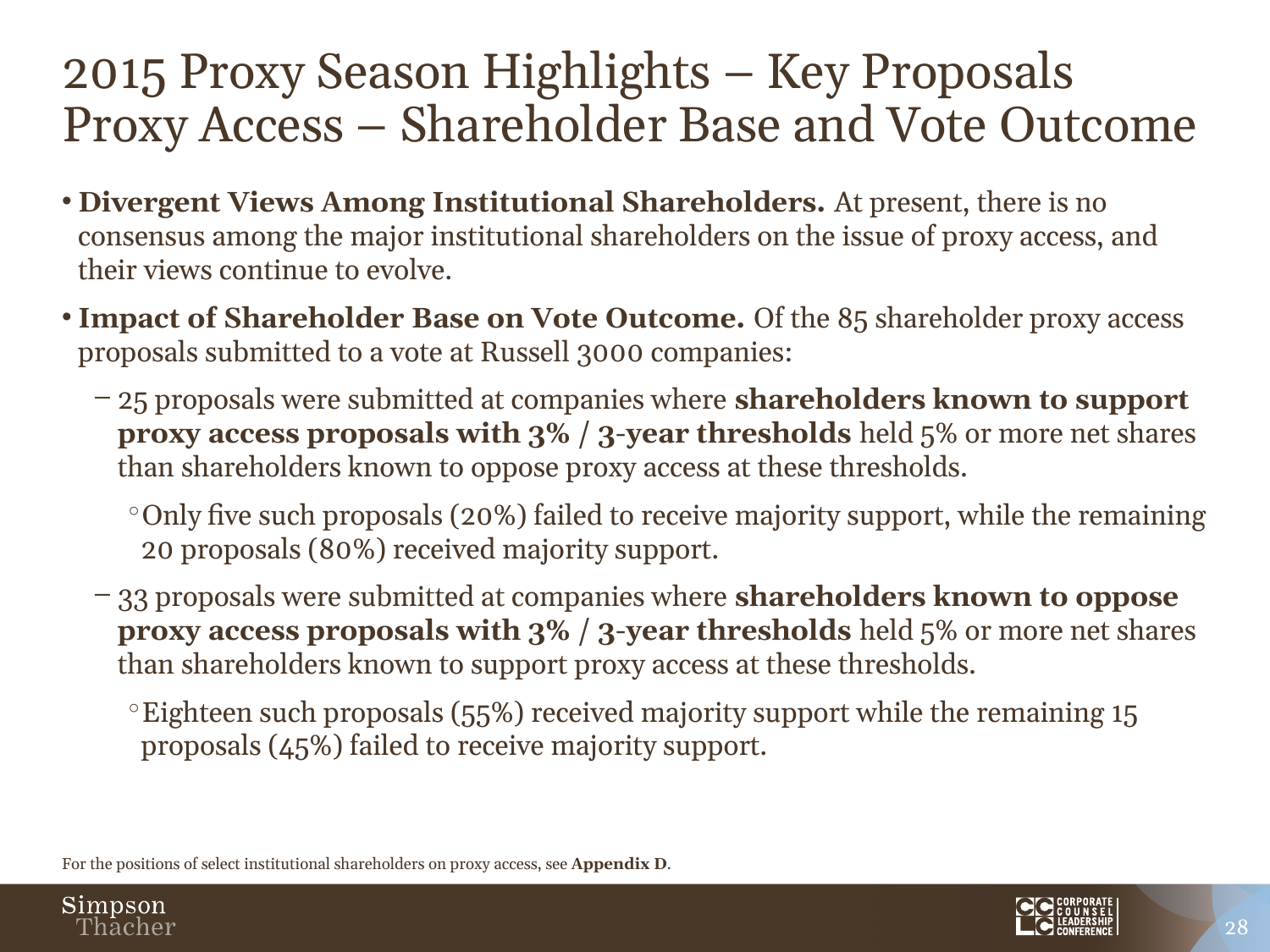

# 2015 Proxy Season Highlights – Key Proposals Proxy Access – Shareholder Base and Vote Outcome
Divergent Views Among Institutional Shareholders. At present, there is no consensus among the major institutional shareholders on the issue of proxy access, and their views continue to evolve.
Impact of Shareholder Base on Vote Outcome. Of the 85 shareholder proxy access proposals submitted to a vote at Russell 3000 companies:
25 proposals were submitted at companies where shareholders known to support proxy access proposals with 3% / 3-year thresholds held 5% or more net shares than shareholders known to oppose proxy access at these thresholds.
Only five such proposals (20%) failed to receive majority support, while the remaining 20 proposals (80%) received majority support.
33 proposals were submitted at companies where shareholders known to oppose proxy access proposals with 3% / 3-year thresholds held 5% or more net shares than shareholders known to support proxy access at these thresholds.
Eighteen such proposals (55%) received majority support while the remaining 15 proposals (45%) failed to receive majority support.
For the positions of select institutional shareholders on proxy access, see Appendix D.
28